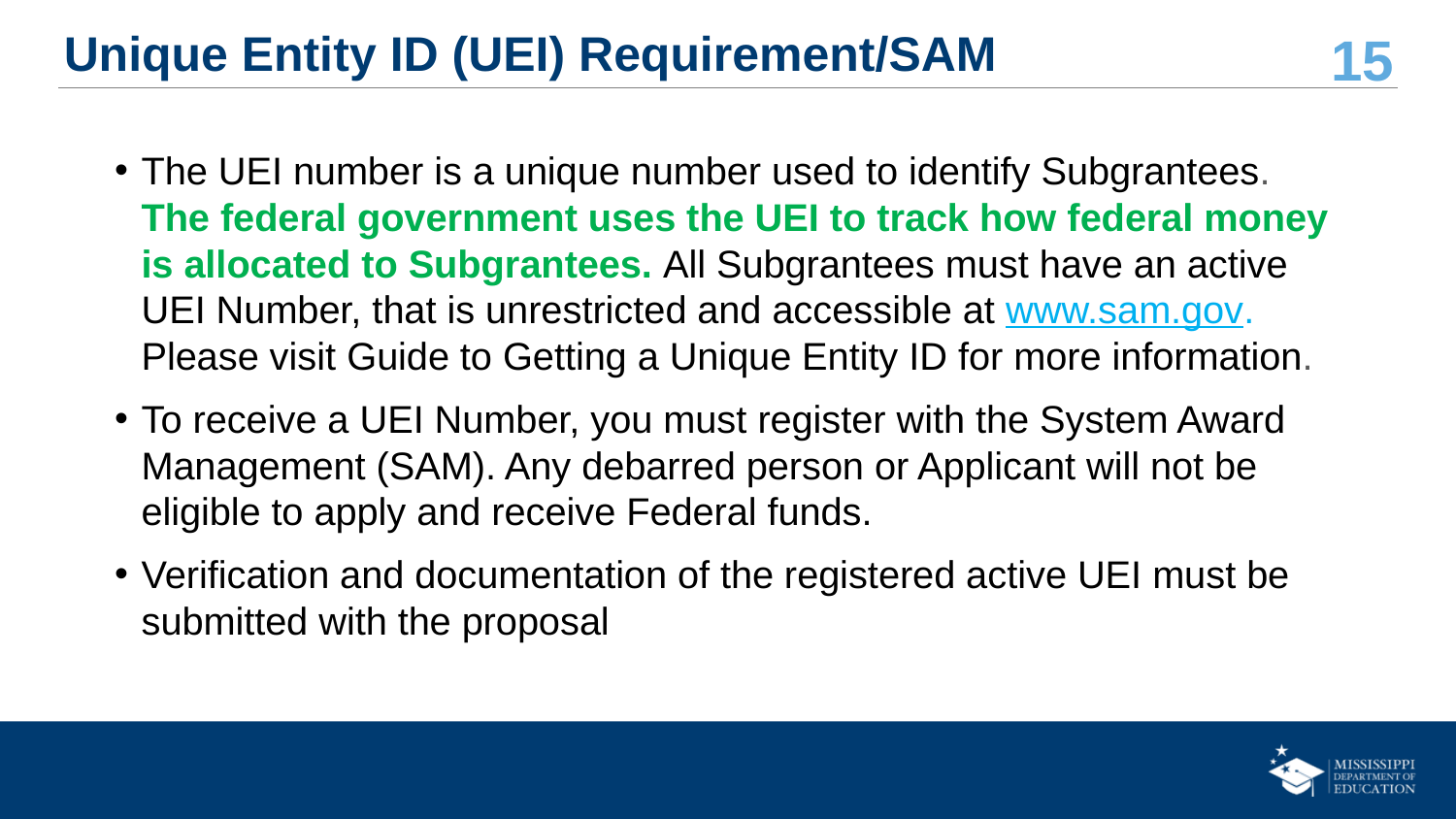

# Unique Entity ID (UEI) Requirement/SAM
The UEI number is a unique number used to identify Subgrantees. The federal government uses the UEI to track how federal money is allocated to Subgrantees. All Subgrantees must have an active UEI Number, that is unrestricted and accessible at www.sam.gov.  Please visit Guide to Getting a Unique Entity ID for more information.
To receive a UEI Number, you must register with the System Award Management (SAM). Any debarred person or Applicant will not be eligible to apply and receive Federal funds.
Verification and documentation of the registered active UEI must be submitted with the proposal